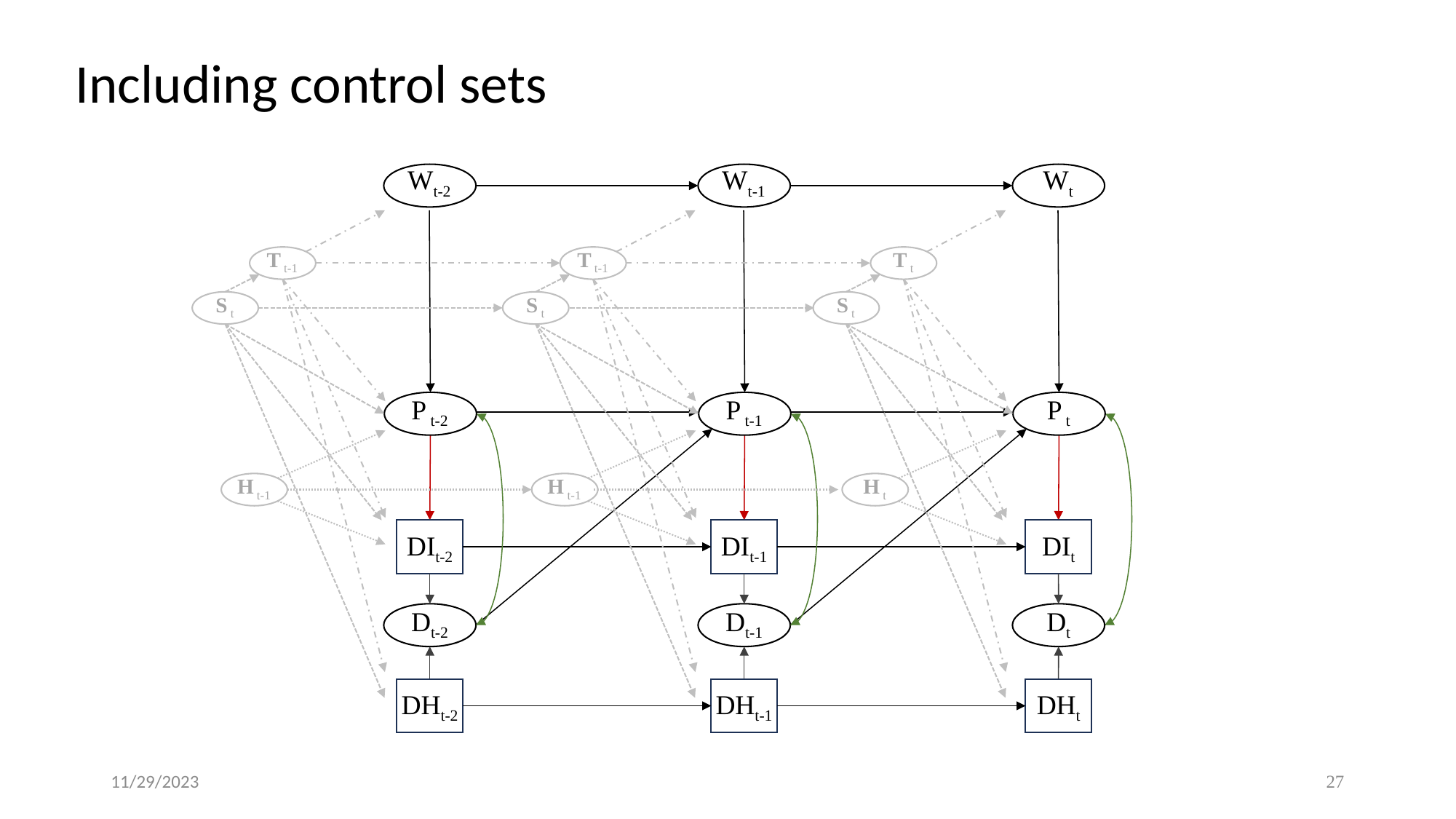

# Including control sets
Wt-2

Wt-1

Wt

T t-1

S t

H t-1

T t-1

S t

H t-1

T t

S t

H t

P t-2

P t-1

P t

DIt-2

DIt-1

DIt
Dt-2

Dt-1

Dt

DHt-2

DHt-1

DHt
11/29/2023
27